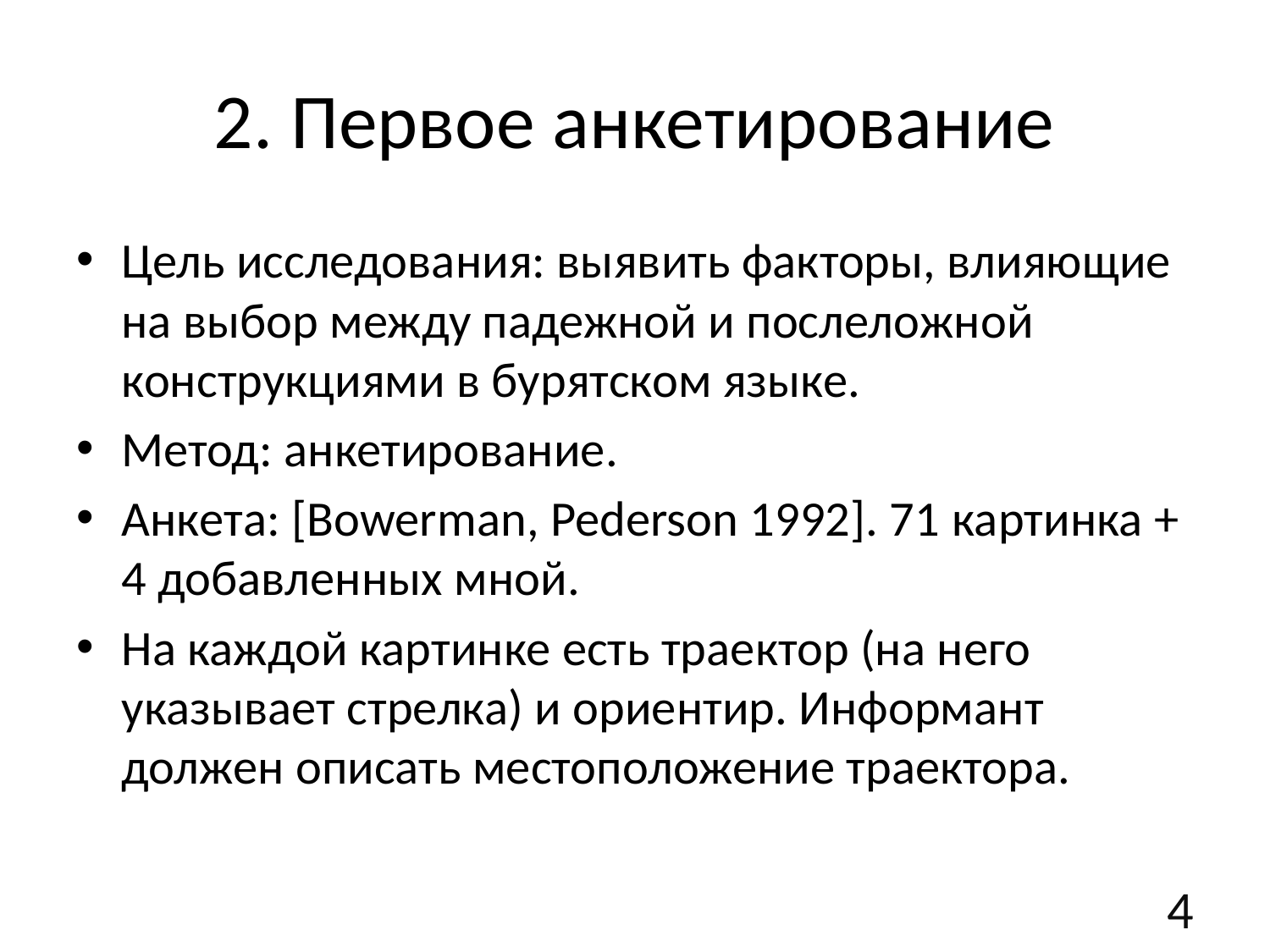

# 2. Первое анкетирование
Цель исследования: выявить факторы, влияющие на выбор между падежной и послеложной конструкциями в бурятском языке.
Метод: анкетирование.
Анкета: [Bowerman, Pederson 1992]. 71 картинка + 4 добавленных мной.
На каждой картинке есть траектор (на него указывает стрелка) и ориентир. Информант должен описать местоположение траектора.

4